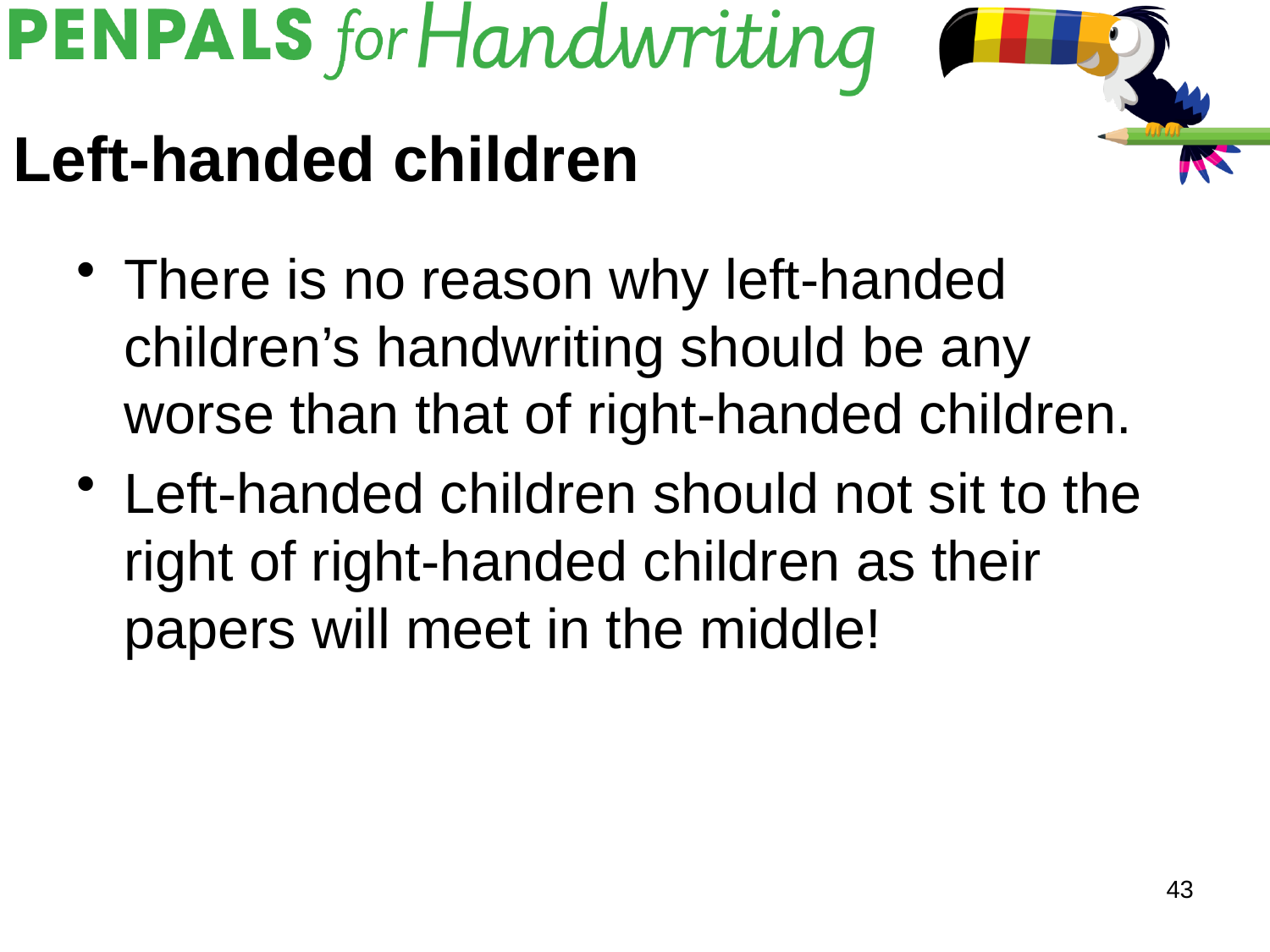

# Left-handed children
There is no reason why left-handed children’s handwriting should be any worse than that of right-handed children.
Left-handed children should not sit to the right of right-handed children as their papers will meet in the middle!
43